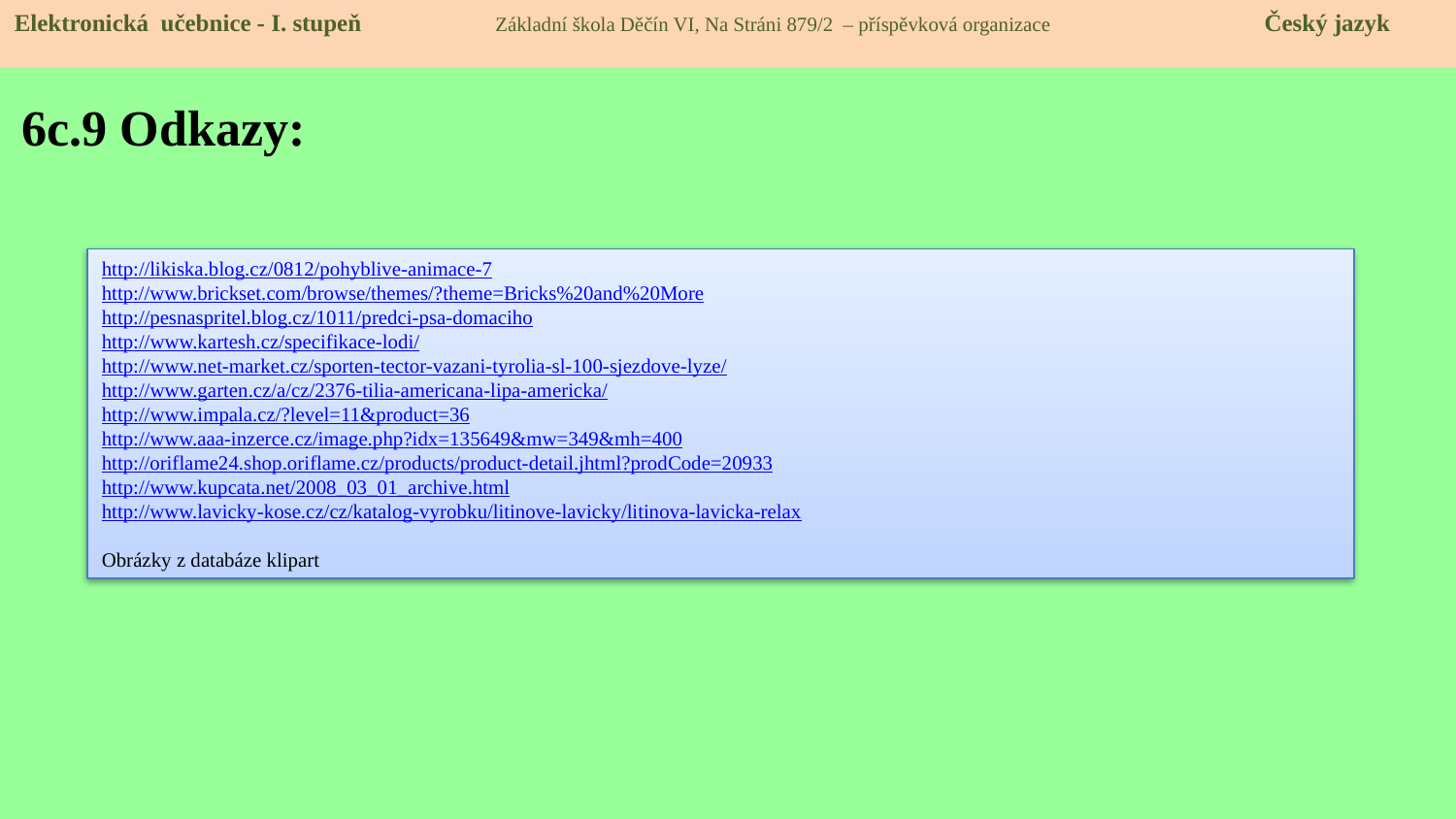

Elektronická  učebnice - I. stupeň                      Základní škola Děčín VI, Na Stráni 879/2  – příspěvková organizace                                          Český jazyk

# 6c.9 Odkazy:
http://likiska.blog.cz/0812/pohyblive-animace-7
http://www.brickset.com/browse/themes/?theme=Bricks%20and%20More
http://pesnaspritel.blog.cz/1011/predci-psa-domaciho
http://www.kartesh.cz/specifikace-lodi/
http://www.net-market.cz/sporten-tector-vazani-tyrolia-sl-100-sjezdove-lyze/
http://www.garten.cz/a/cz/2376-tilia-americana-lipa-americka/
http://www.impala.cz/?level=11&product=36
http://www.aaa-inzerce.cz/image.php?idx=135649&mw=349&mh=400
http://oriflame24.shop.oriflame.cz/products/product-detail.jhtml?prodCode=20933
http://www.kupcata.net/2008_03_01_archive.html
http://www.lavicky-kose.cz/cz/katalog-vyrobku/litinove-lavicky/litinova-lavicka-relax

Obrázky z databáze klipart